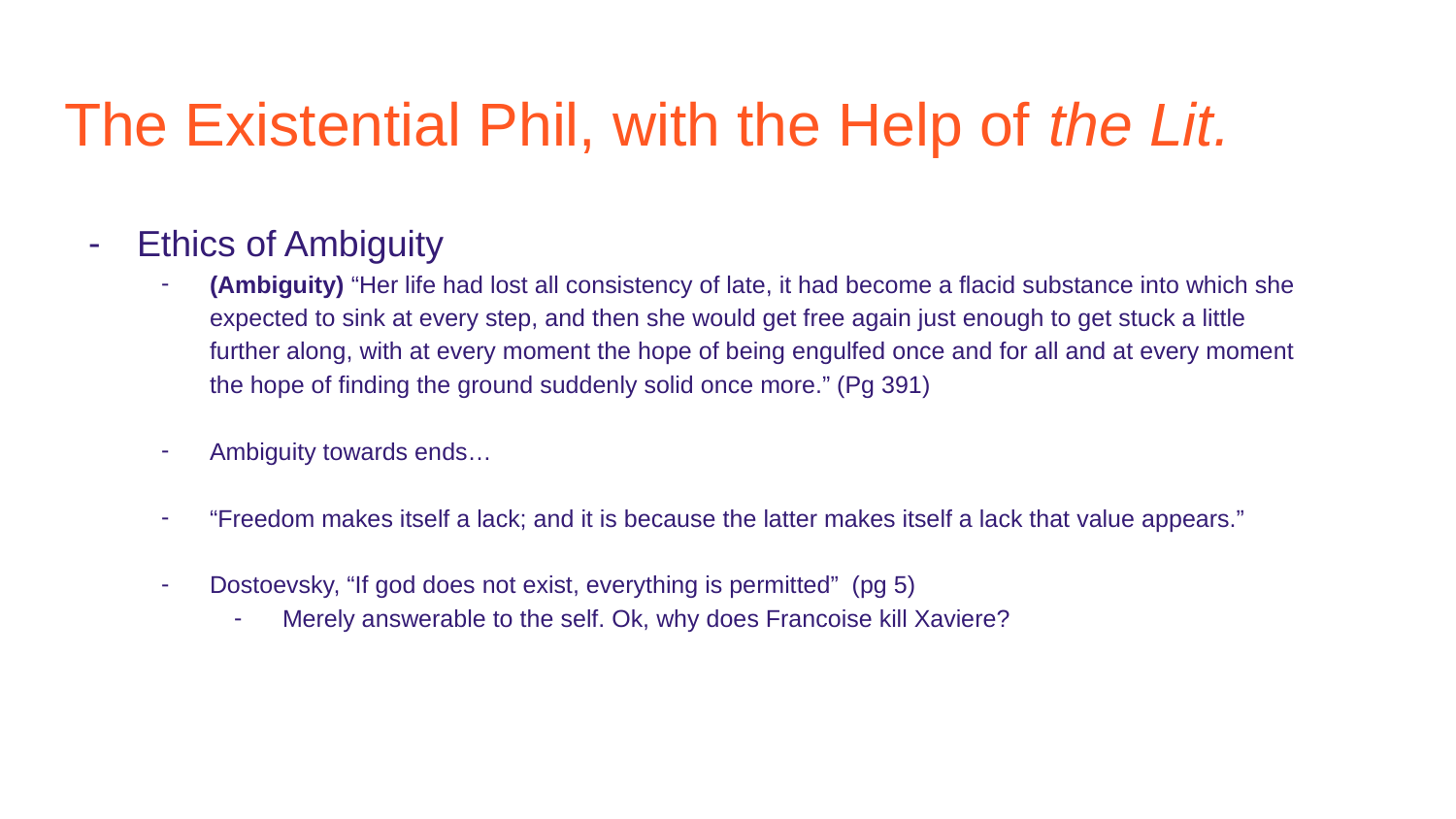

# The Existential Phil, with the Help of the Lit.
Ethics of Ambiguity
(Ambiguity) “Her life had lost all consistency of late, it had become a flacid substance into which she expected to sink at every step, and then she would get free again just enough to get stuck a little further along, with at every moment the hope of being engulfed once and for all and at every moment the hope of finding the ground suddenly solid once more.” (Pg 391)
Ambiguity towards ends…
“Freedom makes itself a lack; and it is because the latter makes itself a lack that value appears.”
Dostoevsky, “If god does not exist, everything is permitted”  (pg 5)
Merely answerable to the self. Ok, why does Francoise kill Xaviere?